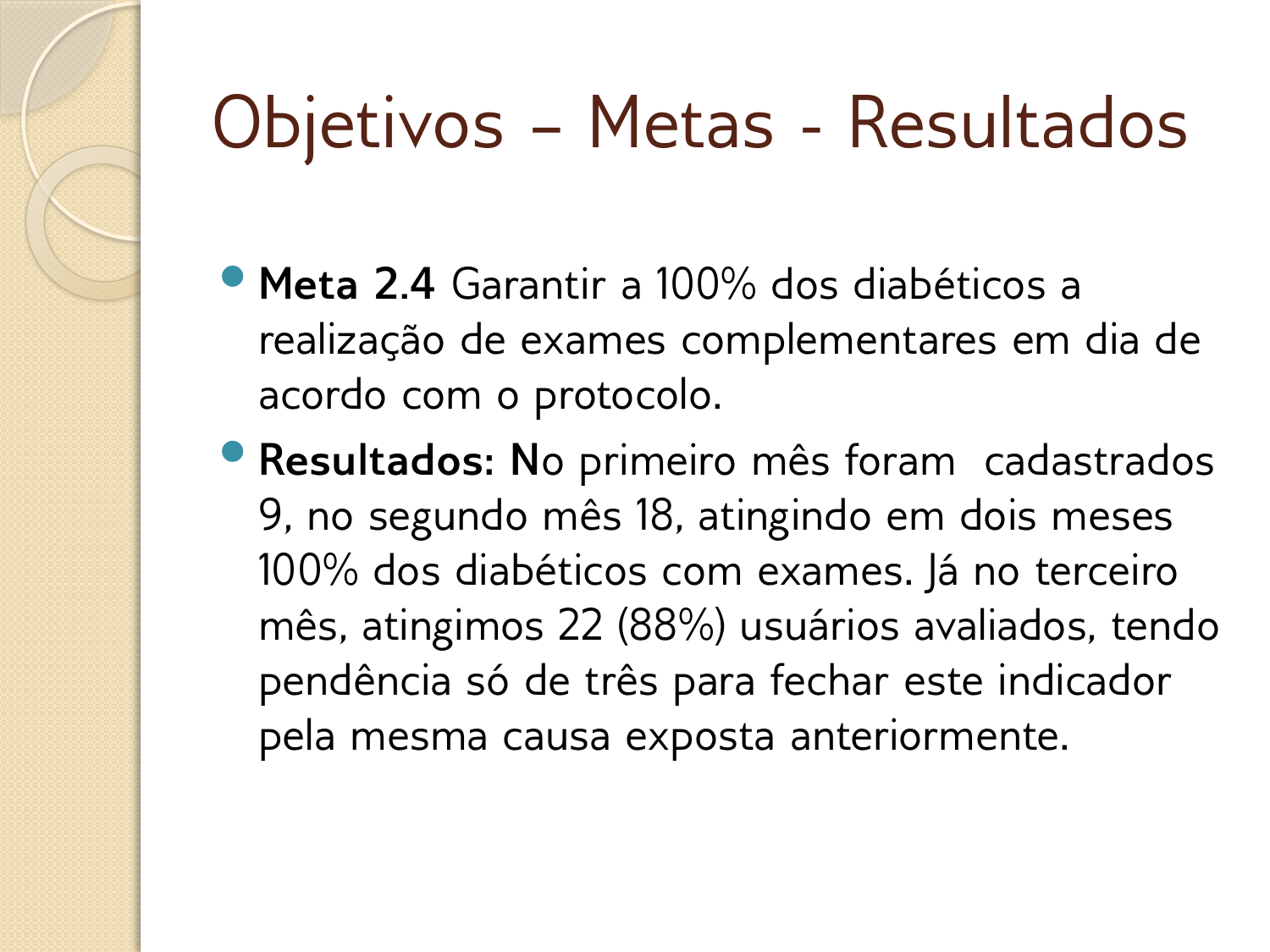

# Objetivos – Metas - Resultados
Meta 2.4 Garantir a 100% dos diabéticos a realização de exames complementares em dia de acordo com o protocolo.
Resultados: No primeiro mês foram  cadastrados 9, no segundo mês 18, atingindo em dois meses 100% dos diabéticos com exames. Já no terceiro mês, atingimos 22 (88%) usuários avaliados, tendo pendência só de três para fechar este indicador pela mesma causa exposta anteriormente.